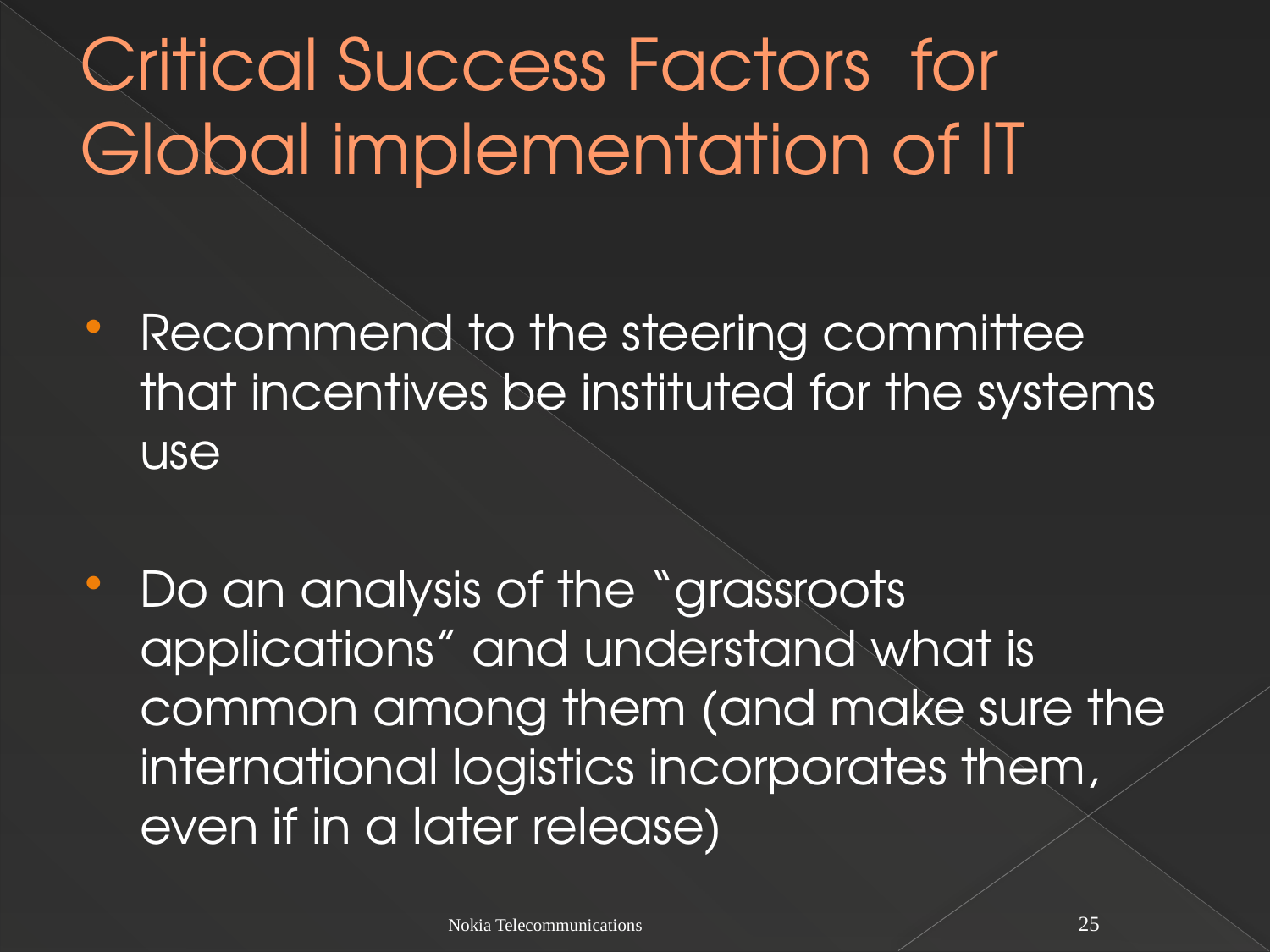

Critical Success Factors  for Global implementation of IT

Recommend to the steering committee that incentives be instituted for the systems use

Do an analysis of the “grassroots applications” and understand what is common among them (and make sure the international logistics incorporates them, even if in a later release)
Nokia Telecommunications
25